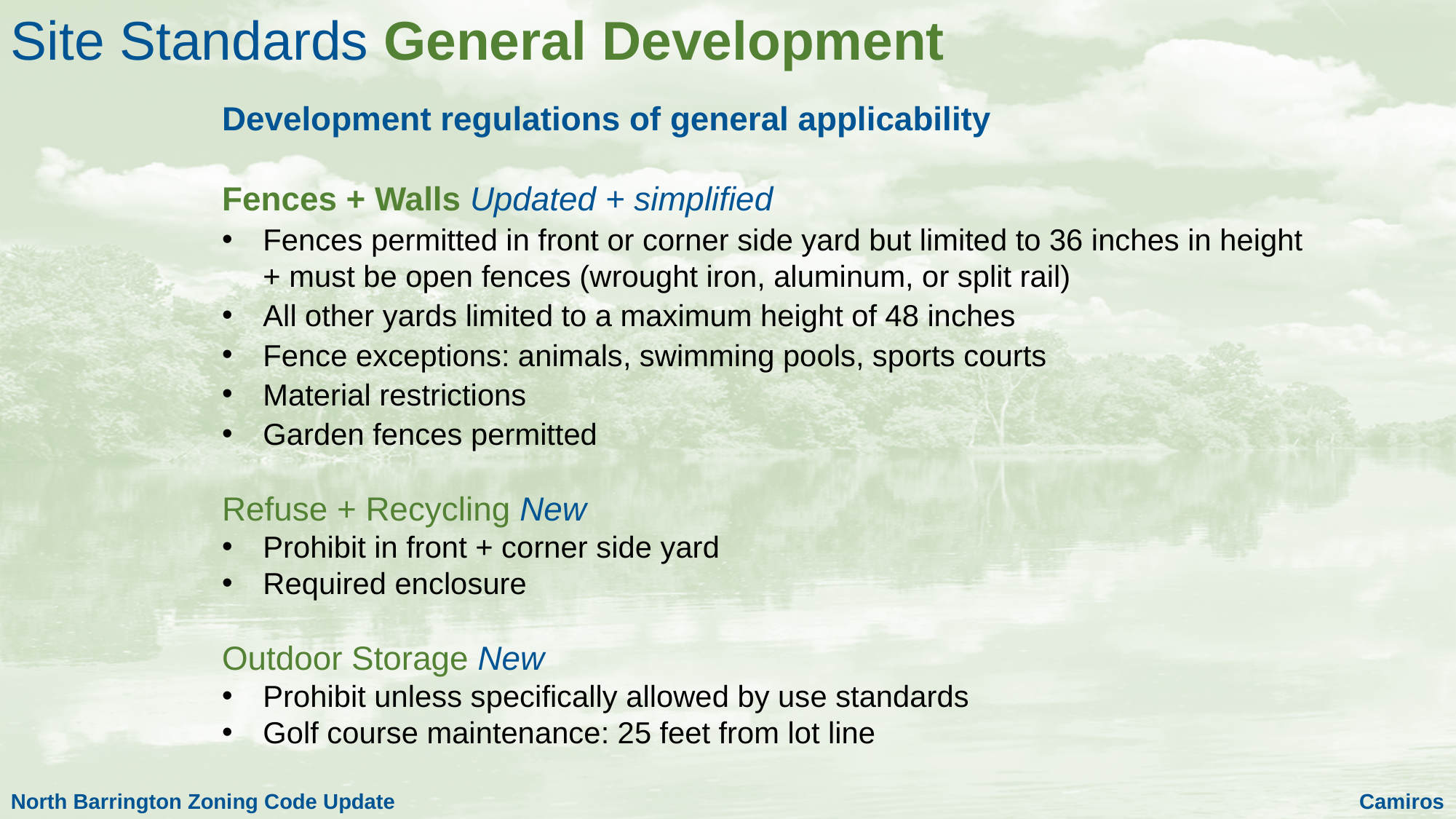

Site Standards General Development
Development regulations of general applicability

Fences + Walls Updated + simplified
Fences permitted in front or corner side yard but limited to 36 inches in height + must be open fences (wrought iron, aluminum, or split rail)
All other yards limited to a maximum height of 48 inches
Fence exceptions: animals, swimming pools, sports courts
Material restrictions
Garden fences permitted

Refuse + Recycling New
Prohibit in front + corner side yard
Required enclosure

Outdoor Storage New
Prohibit unless specifically allowed by use standards
Golf course maintenance: 25 feet from lot line